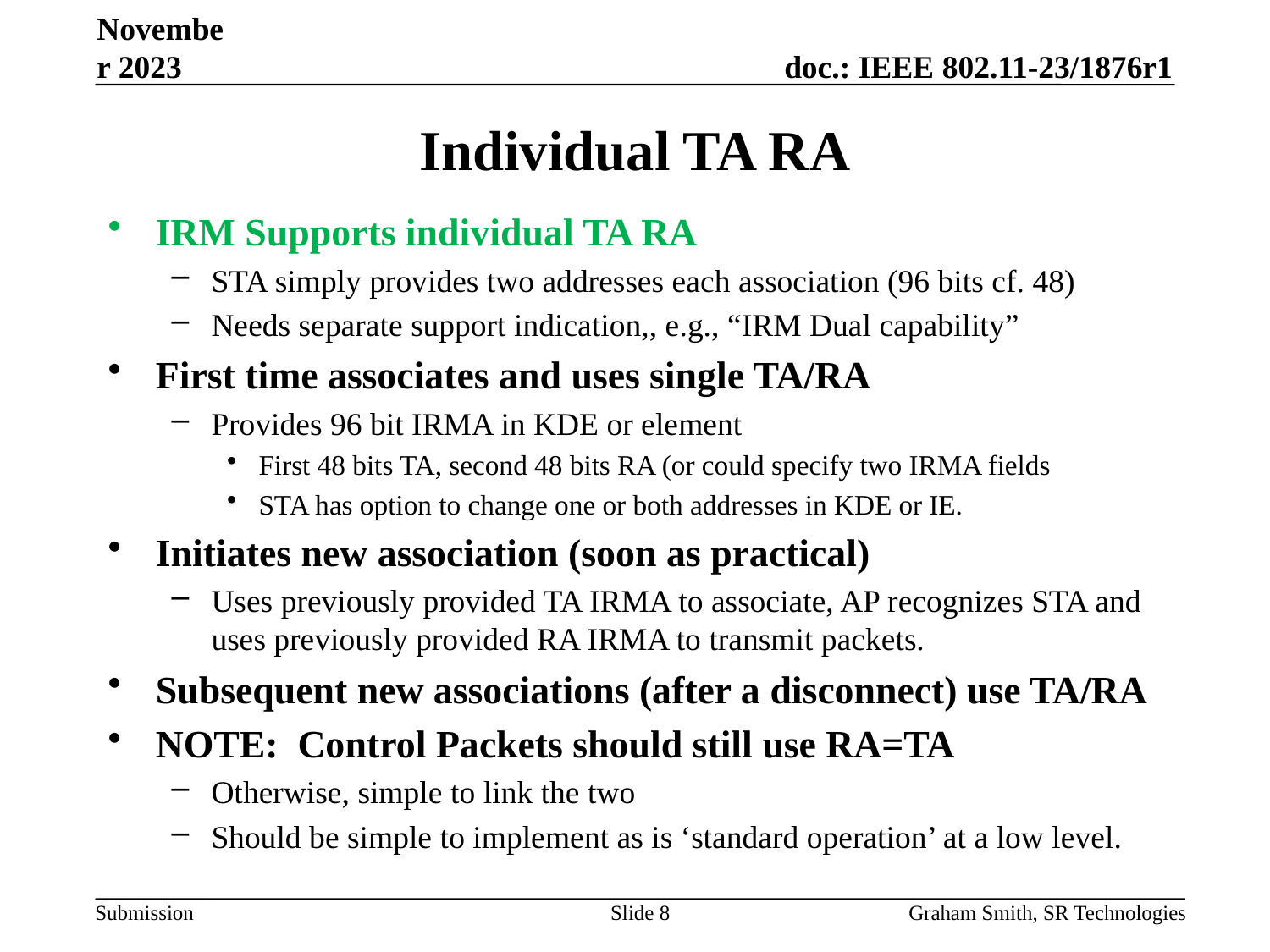

November 2023
# Individual TA RA
IRM Supports individual TA RA
STA simply provides two addresses each association (96 bits cf. 48)
Needs separate support indication,, e.g., “IRM Dual capability”
First time associates and uses single TA/RA
Provides 96 bit IRMA in KDE or element
First 48 bits TA, second 48 bits RA (or could specify two IRMA fields
STA has option to change one or both addresses in KDE or IE.
Initiates new association (soon as practical)
Uses previously provided TA IRMA to associate, AP recognizes STA and uses previously provided RA IRMA to transmit packets.
Subsequent new associations (after a disconnect) use TA/RA
NOTE:  Control Packets should still use RA=TA
Otherwise, simple to link the two
Should be simple to implement as is ‘standard operation’ at a low level.

Slide 8
Graham Smith, SR Technologies